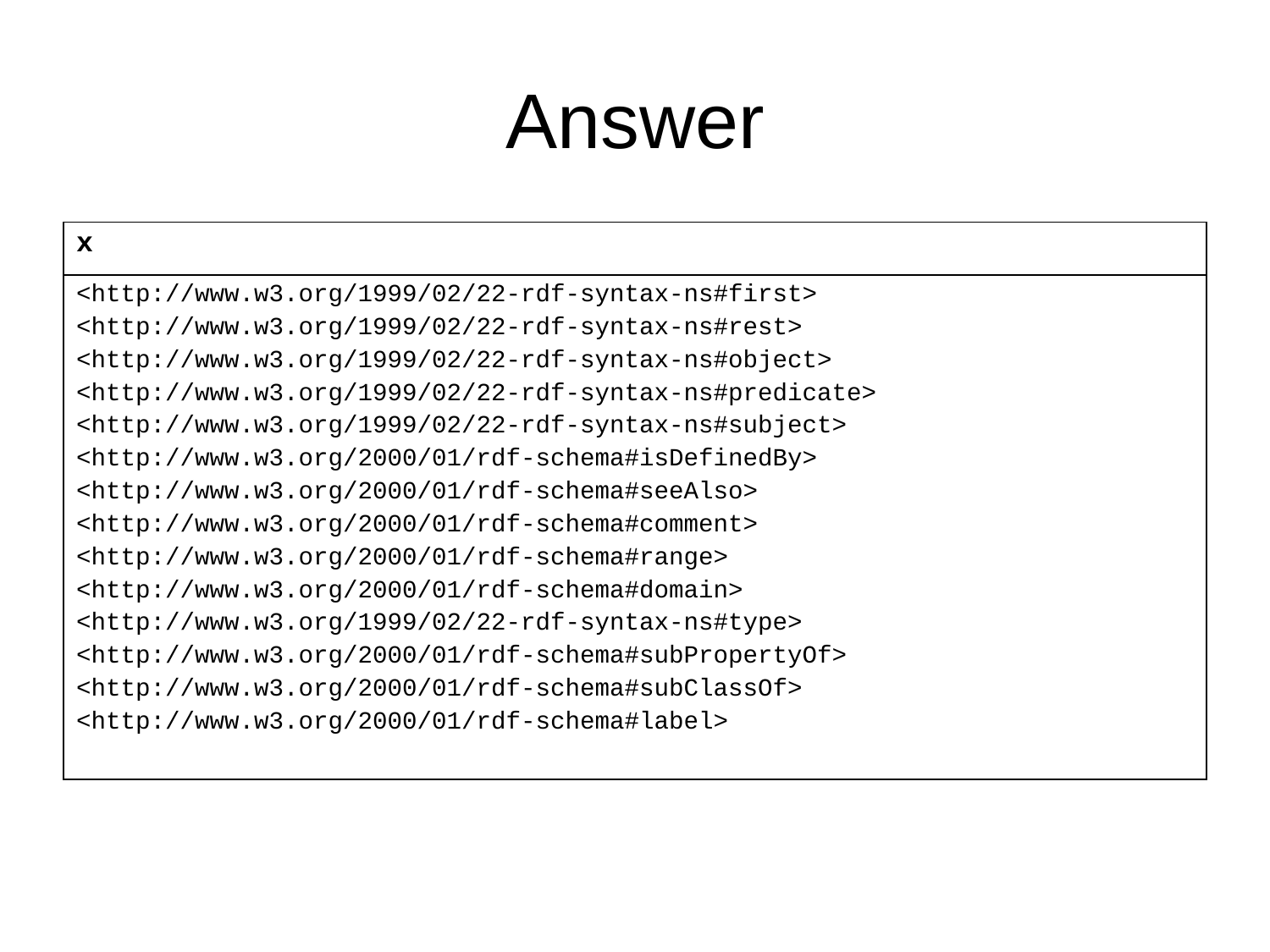

# Answer
| x |
| --- |
| <http://www.w3.org/1999/02/22-rdf-syntax-ns#first> <http://www.w3.org/1999/02/22-rdf-syntax-ns#rest> <http://www.w3.org/1999/02/22-rdf-syntax-ns#object> <http://www.w3.org/1999/02/22-rdf-syntax-ns#predicate> <http://www.w3.org/1999/02/22-rdf-syntax-ns#subject> <http://www.w3.org/2000/01/rdf-schema#isDefinedBy> <http://www.w3.org/2000/01/rdf-schema#seeAlso> <http://www.w3.org/2000/01/rdf-schema#comment> <http://www.w3.org/2000/01/rdf-schema#range> <http://www.w3.org/2000/01/rdf-schema#domain> <http://www.w3.org/1999/02/22-rdf-syntax-ns#type> <http://www.w3.org/2000/01/rdf-schema#subPropertyOf> <http://www.w3.org/2000/01/rdf-schema#subClassOf> <http://www.w3.org/2000/01/rdf-schema#label> |